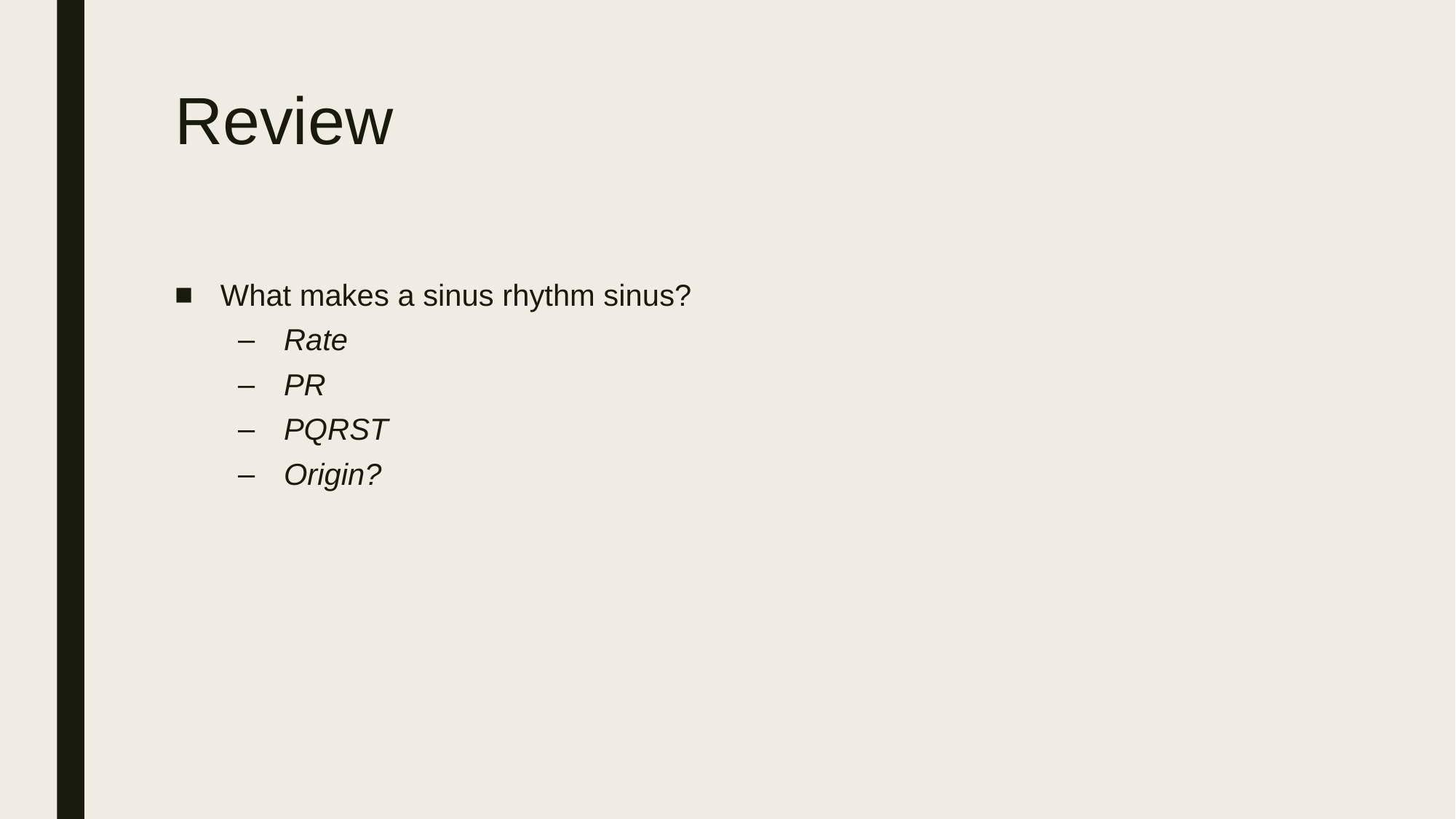

# Review
What makes a sinus rhythm sinus?
Rate
PR
PQRST
Origin?